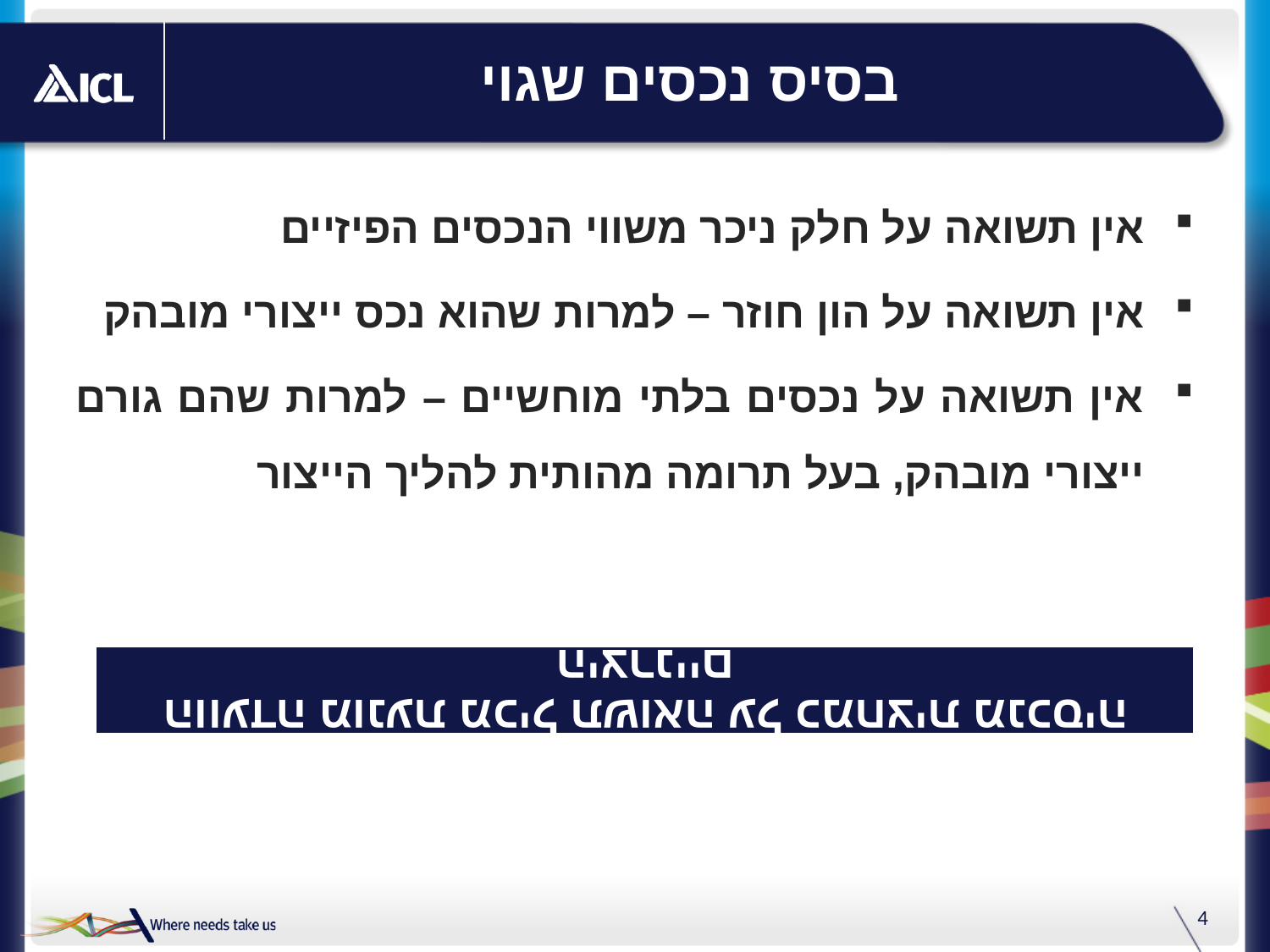

# בסיס נכסים שגוי
אין תשואה על חלק ניכר משווי הנכסים הפיזיים
אין תשואה על הון חוזר – למרות שהוא נכס ייצורי מובהק
אין תשואה על נכסים בלתי מוחשיים – למרות שהם גורם ייצורי מובהק, בעל תרומה מהותית להליך הייצור

הוועדה מונעת מכיל תשואה על כמחצית מנכסיה היצרניים
4